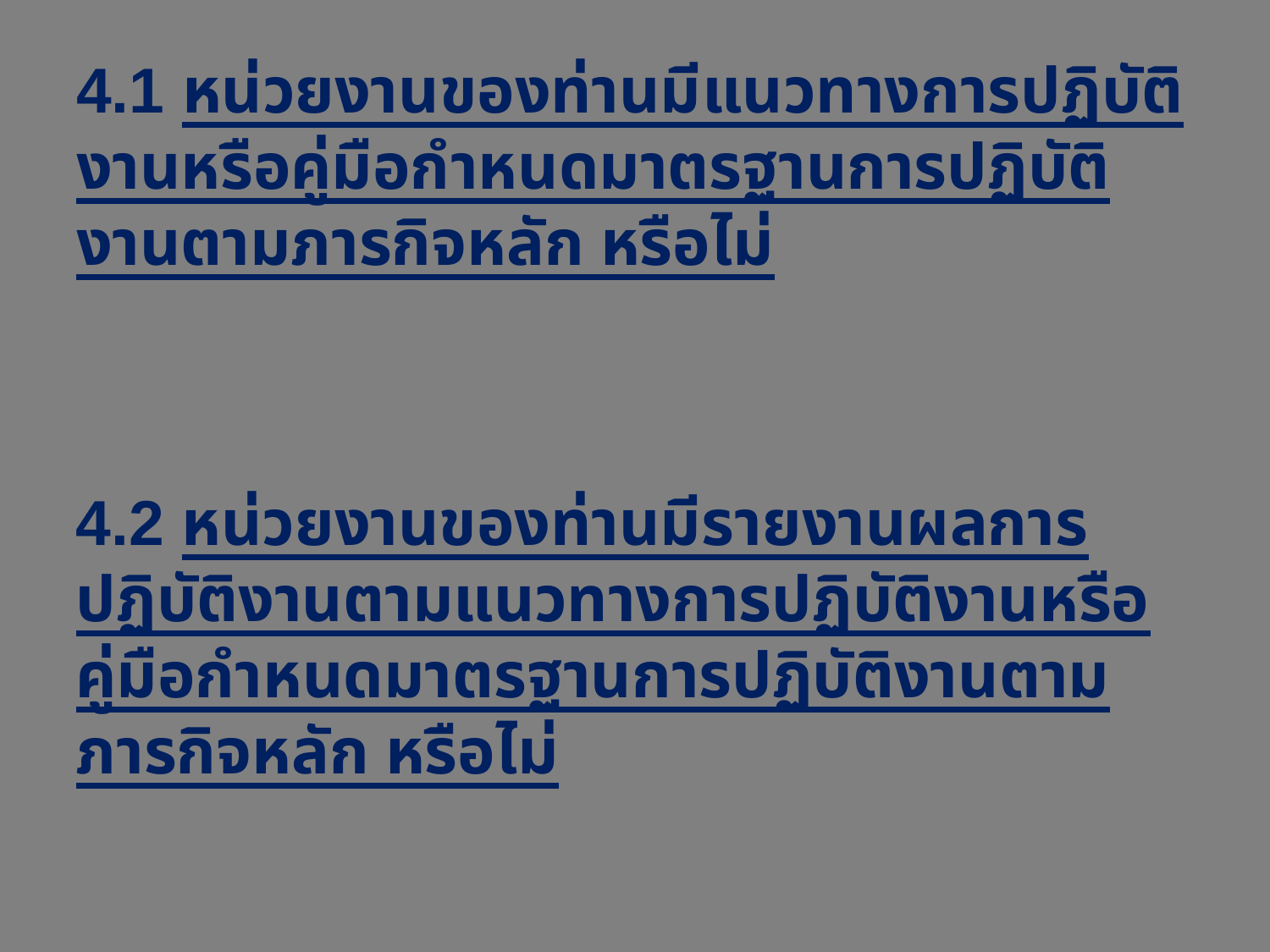

# 4.1 หน่วยงานของท่านมีแนวทางการปฏิบัติงานหรือคู่มือกำหนดมาตรฐานการปฏิบัติงานตามภารกิจหลัก หรือไม่
4.2 หน่วยงานของท่านมีรายงานผลการปฏิบัติงานตามแนวทางการปฏิบัติงานหรือคู่มือกำหนดมาตรฐานการปฏิบัติงานตามภารกิจหลัก หรือไม่